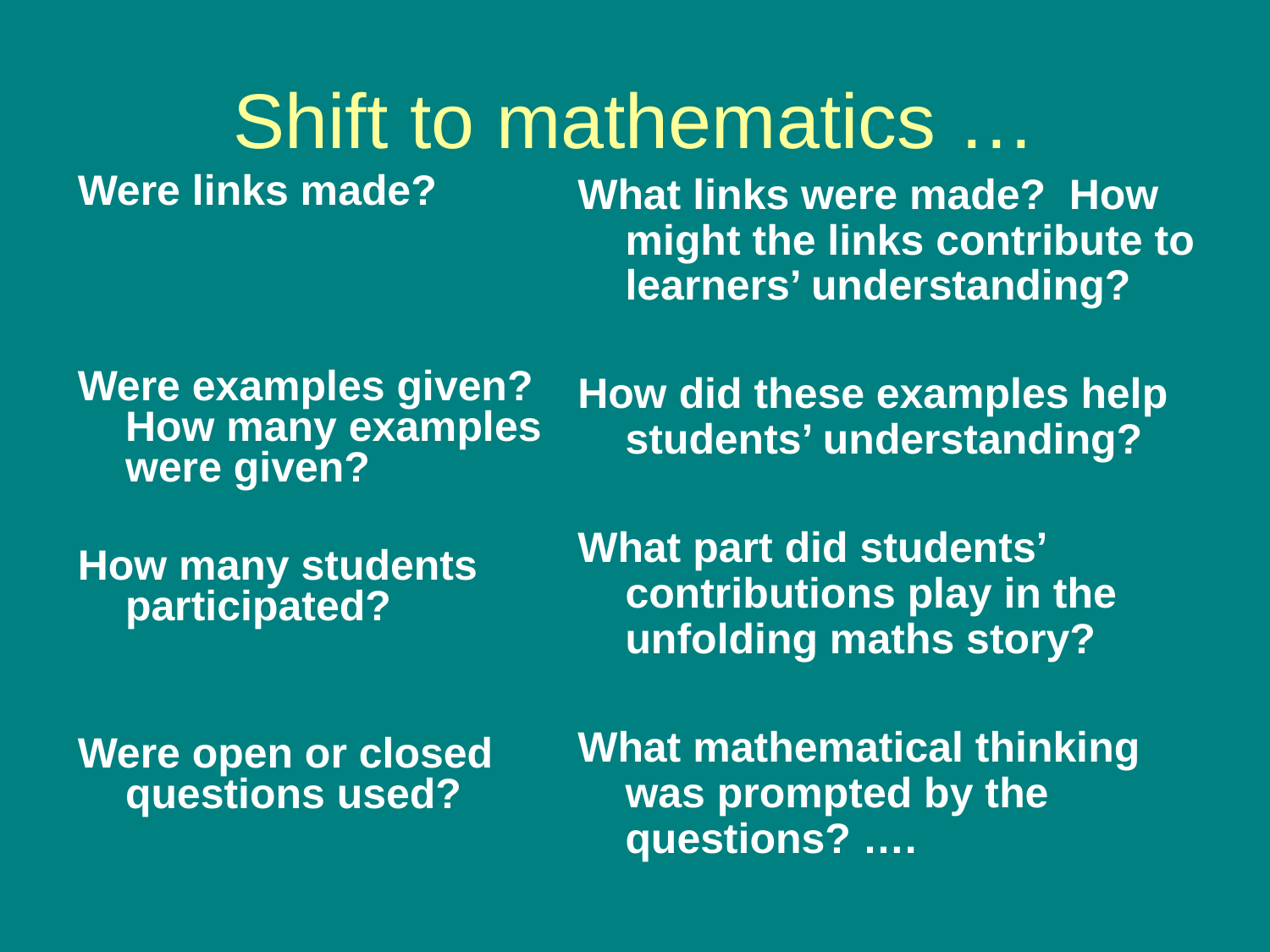

# Shift to mathematics …
Were links made?

Were examples given? How many examples were given?

How many students participated?

Were open or closed questions used?
What links were made?  How might the links contribute to learners’ understanding?

How did these examples help students’ understanding?

What part did students’ contributions play in the unfolding maths story?

What mathematical thinking was prompted by the questions? ….